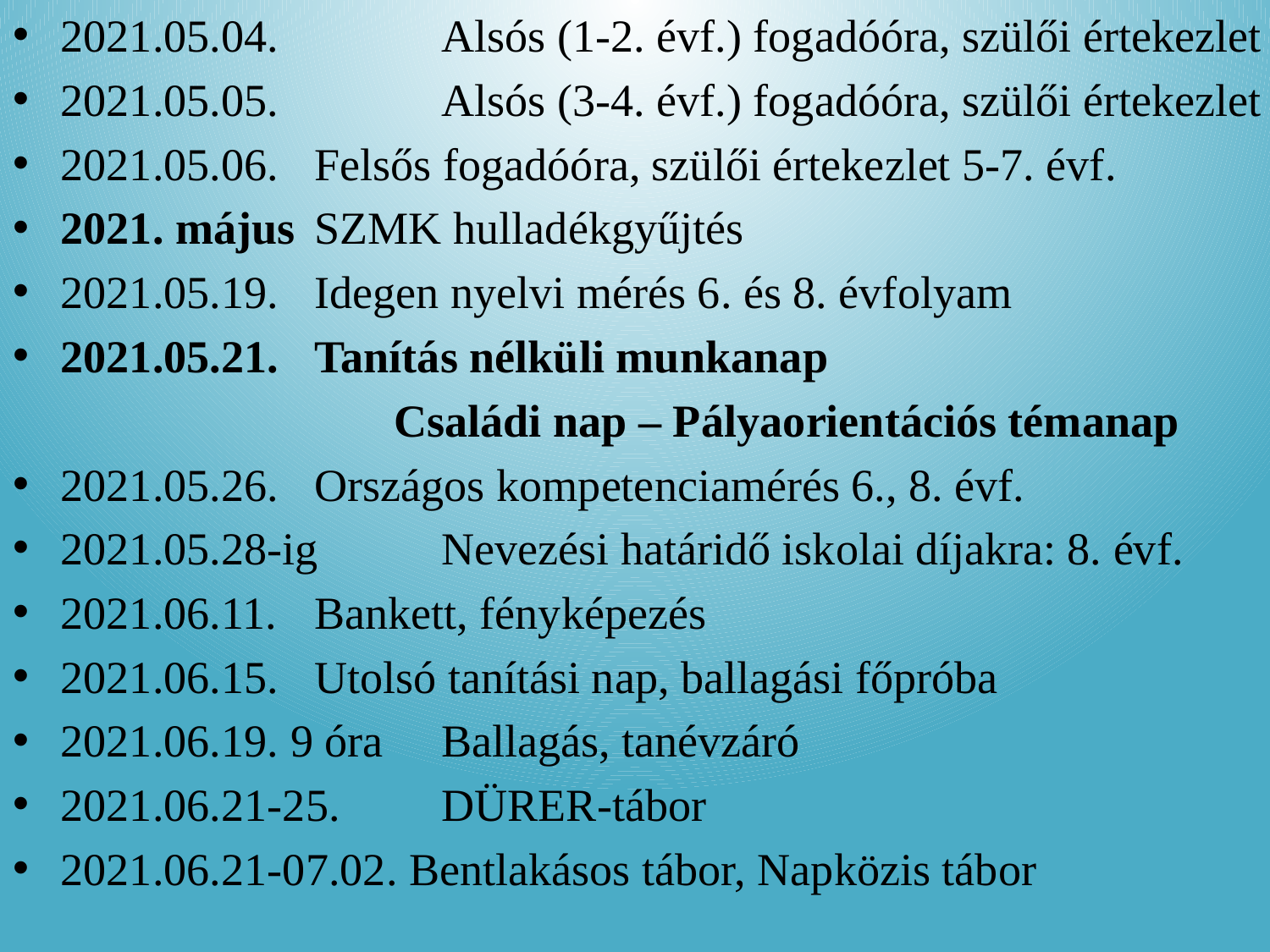

2021.05.04.        	Alsós (1-2. évf.) fogadóóra, szülői értekezlet
2021.05.05.        	Alsós (3-4. évf.) fogadóóra, szülői értekezlet
2021.05.06. 	Felsős fogadóóra, szülői értekezlet 5-7. évf.
2021. május	SZMK hulladékgyűjtés
2021.05.19.	Idegen nyelvi mérés 6. és 8. évfolyam
2021.05.21. 	Tanítás nélküli munkanap
			Családi nap – Pályaorientációs témanap
2021.05.26.	Országos kompetenciamérés 6., 8. évf.
2021.05.28-ig	Nevezési határidő iskolai díjakra: 8. évf.
2021.06.11.	Bankett, fényképezés
2021.06.15.	Utolsó tanítási nap, ballagási főpróba
2021.06.19. 9 óra	Ballagás, tanévzáró
2021.06.21-25.	DÜRER-tábor
2021.06.21-07.02. Bentlakásos tábor, Napközis tábor